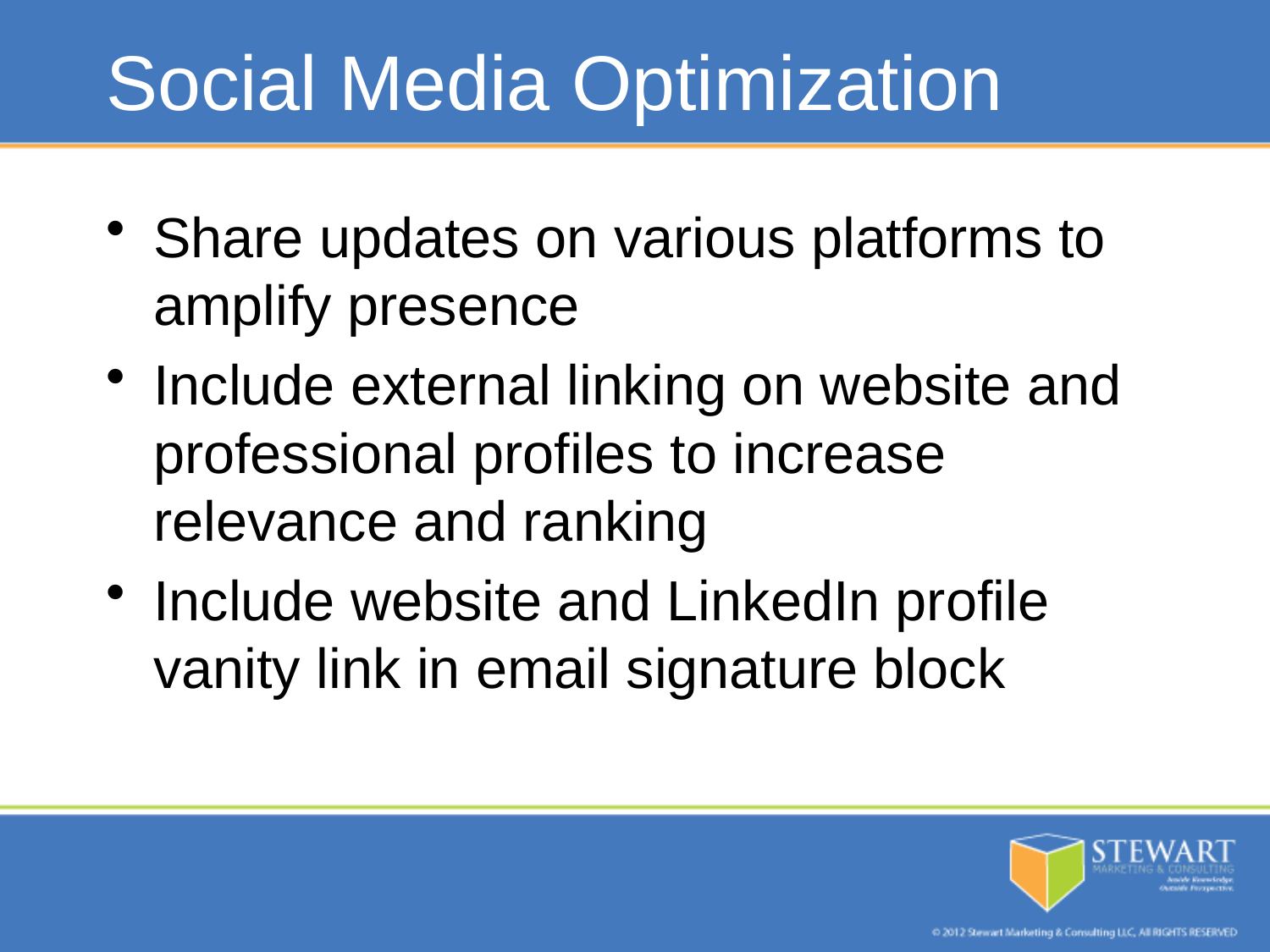

Social Media Optimization
Share updates on various platforms to amplify presence
Include external linking on website and professional profiles to increase relevance and ranking
Include website and LinkedIn profile vanity link in email signature block